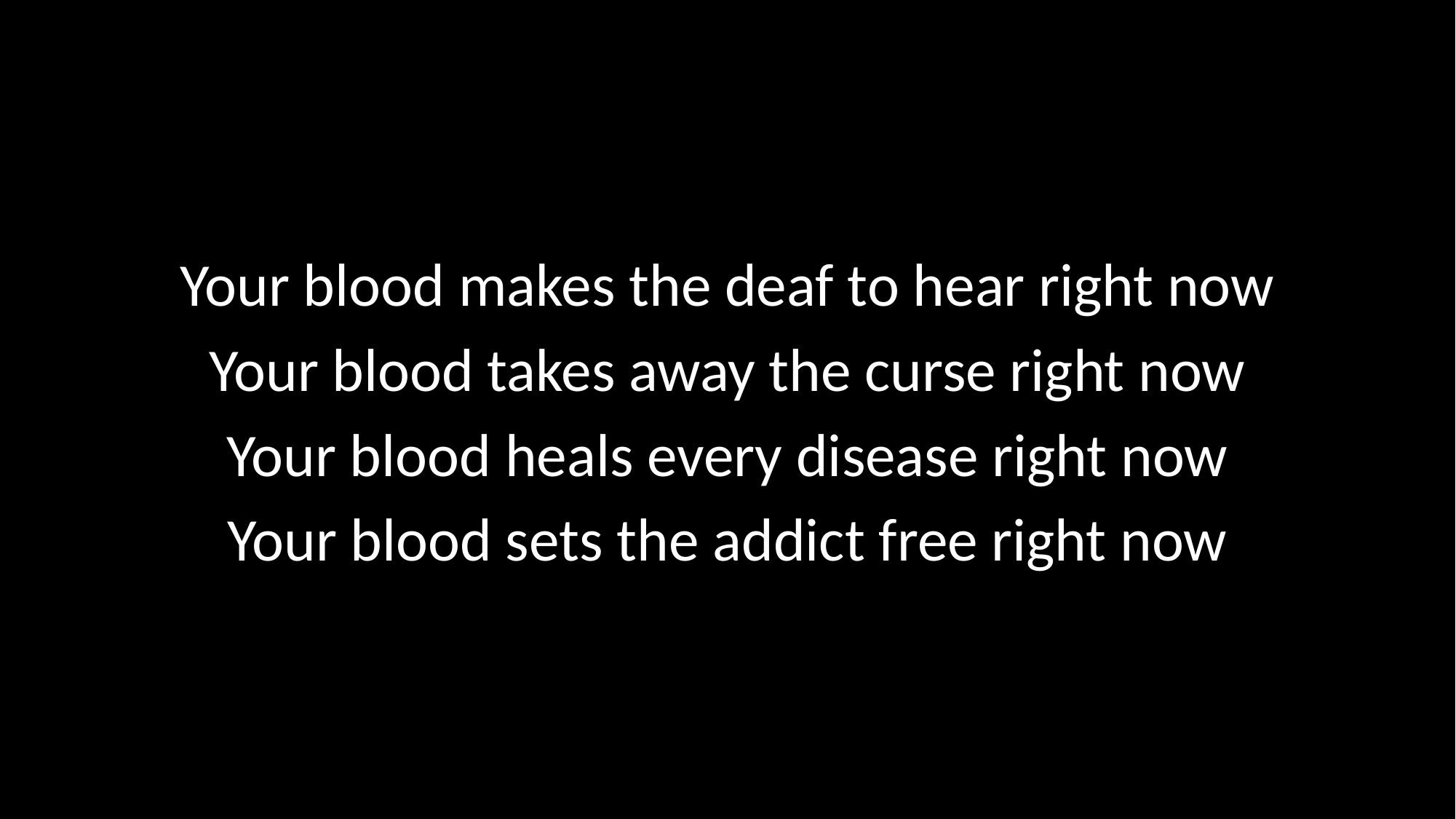

Your blood makes the deaf to hear right now
Your blood takes away the curse right now
Your blood heals every disease right now
Your blood sets the addict free right now